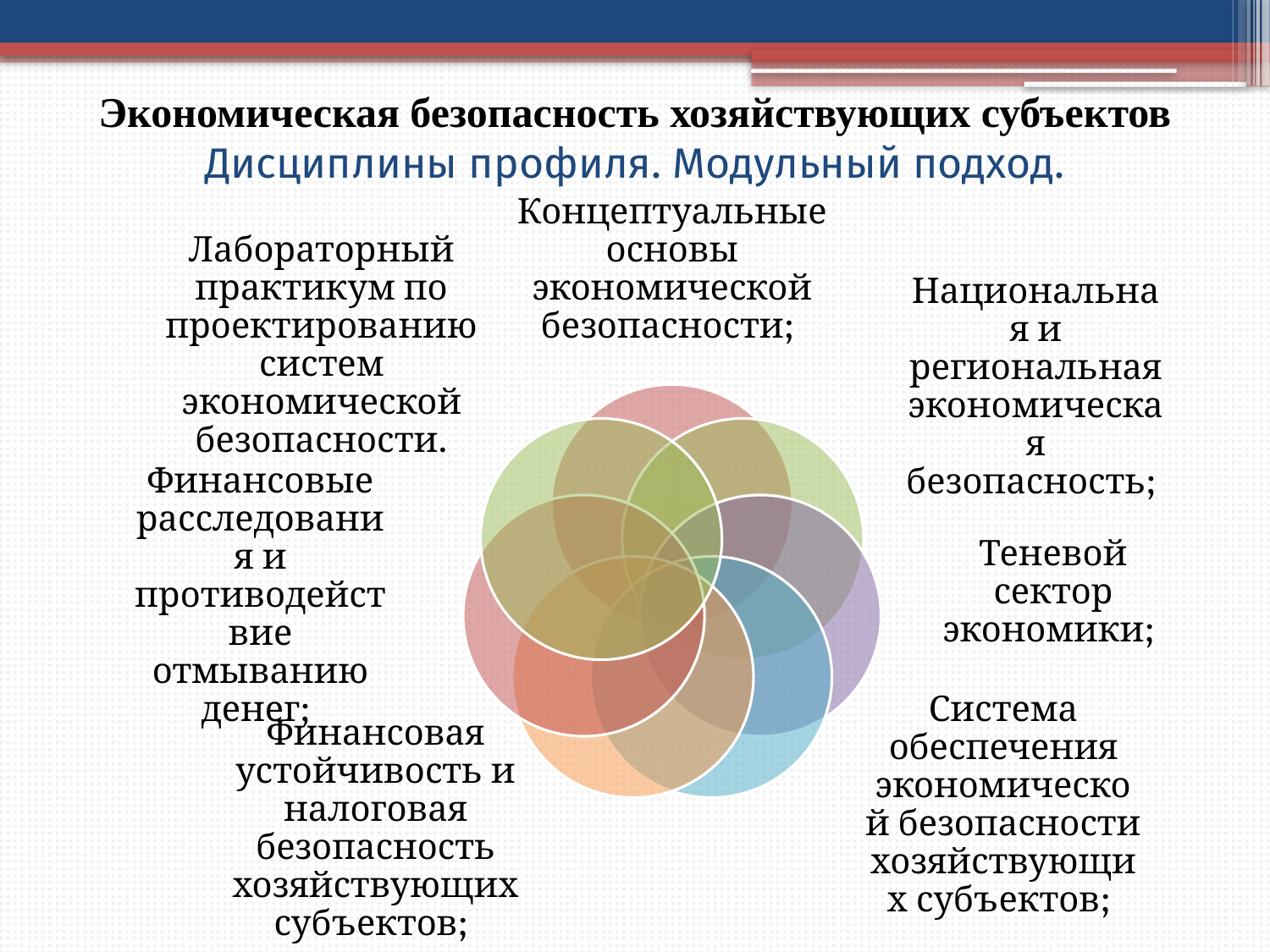

# Экономическая безопасность хозяйствующих субъектов Дисциплины профиля. Модульный подход.
Концептуальные основы экономической безопасности;
Национальная и региональная экономическая безопасность;
Теневой сектор экономики;
Система обеспечения экономической безопасности хозяйствующих субъектов;
Финансовая устойчивость и налоговая безопасность хозяйствующих субъектов;
Финансовые расследования и противодействие отмыванию денег;
Лабораторный практикум по проектированию систем экономической безопасности.